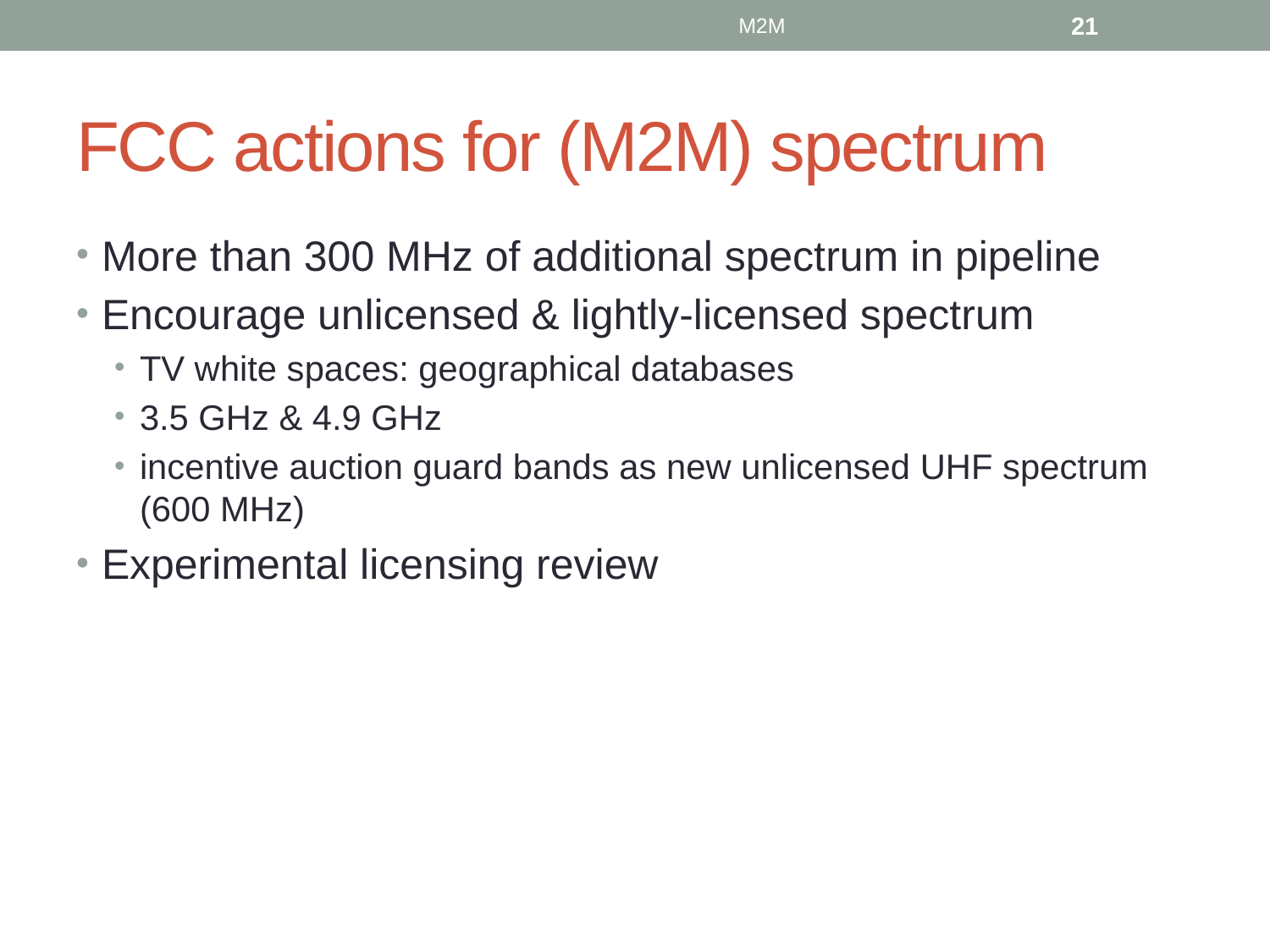

M2M
21
# FCC actions for (M2M) spectrum
More than 300 MHz of additional spectrum in pipeline
Encourage unlicensed & lightly-licensed spectrum
TV white spaces: geographical databases
3.5 GHz & 4.9 GHz
incentive auction guard bands as new unlicensed UHF spectrum (600 MHz)
Experimental licensing review